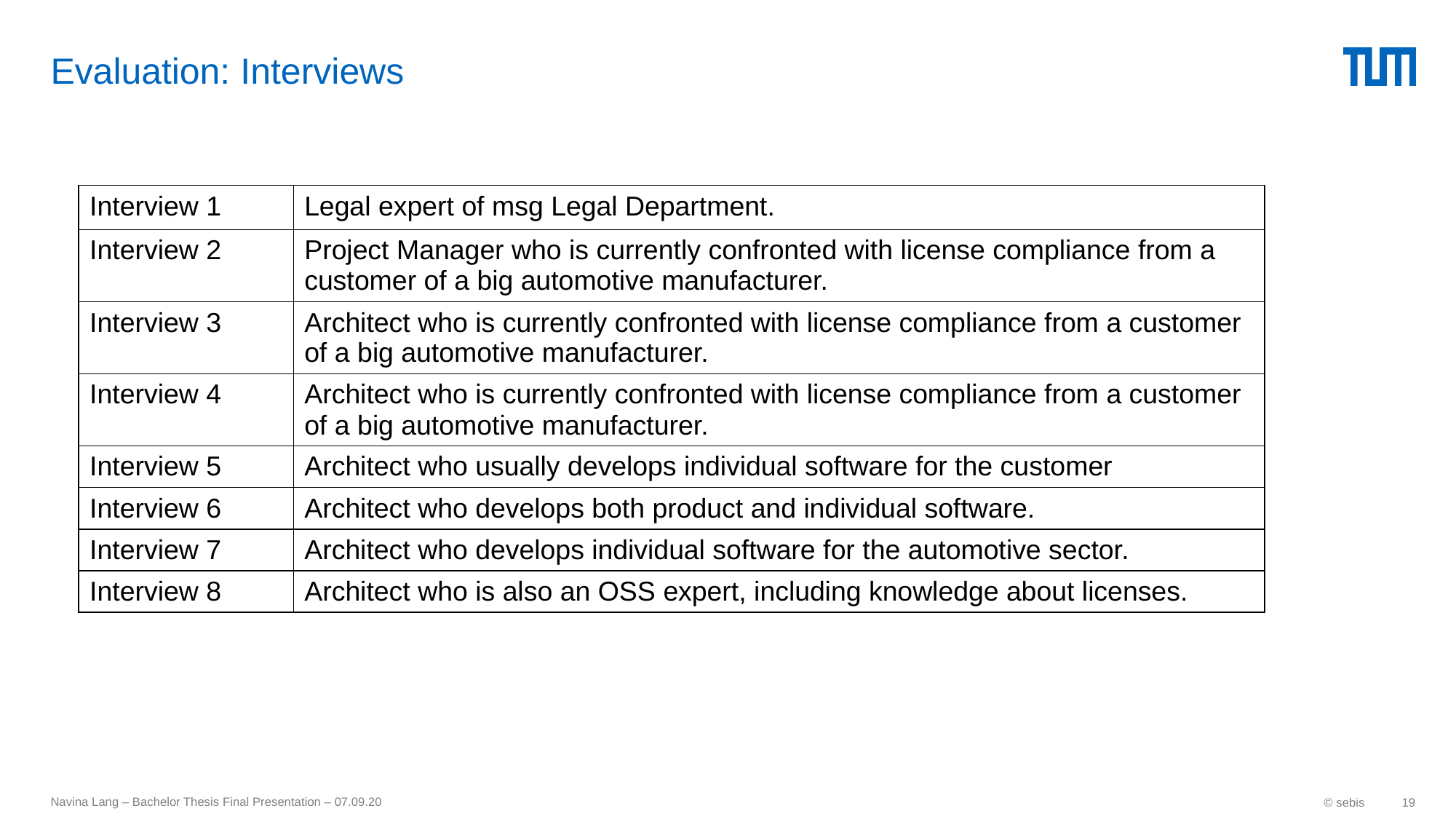

# Evaluation: Interviews
| Interview 1 | Legal expert of msg Legal Department. |
| --- | --- |
| Interview 2 | Project Manager who is currently confronted with license compliance from a customer of a big automotive manufacturer. |
| Interview 3 | Architect who is currently confronted with license compliance from a customer of a big automotive manufacturer. |
| Interview 4 | Architect who is currently confronted with license compliance from a customer of a big automotive manufacturer. |
| Interview 5 | Architect who usually develops individual software for the customer |
| Interview 6 | Architect who develops both product and individual software. |
| Interview 7 | Architect who develops individual software for the automotive sector. |
| Interview 8 | Architect who is also an OSS expert, including knowledge about licenses. |
Navina Lang – Bachelor Thesis Final Presentation – 07.09.20
© sebis
19